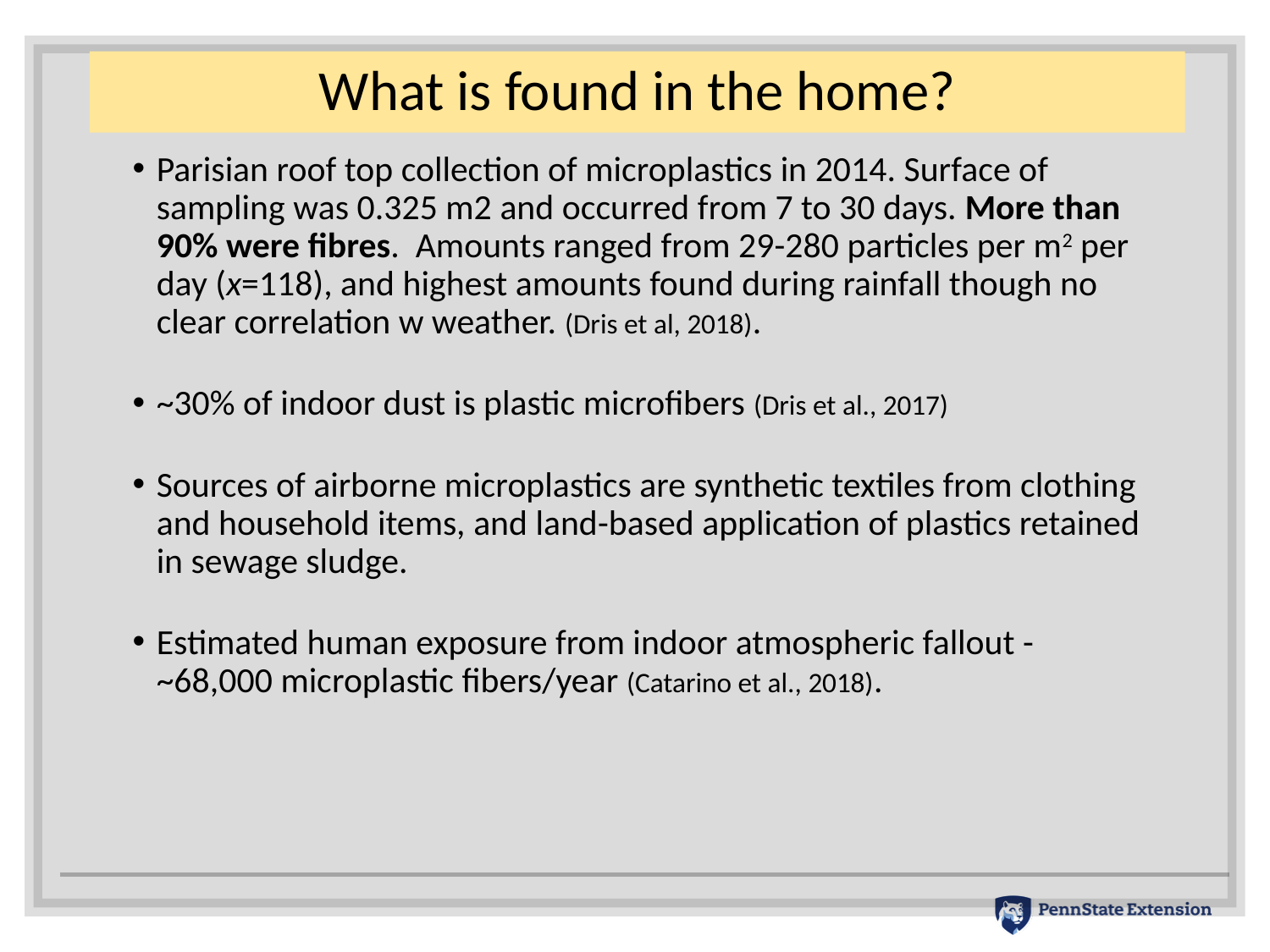

# What is found in the home?
Parisian roof top collection of microplastics in 2014. Surface of sampling was 0.325 m2 and occurred from 7 to 30 days. More than 90% were fibres.  Amounts ranged from 29-280 particles per m2 per day (x=118), and highest amounts found during rainfall though no clear correlation w weather. (Dris et al, 2018).

~30% of indoor dust is plastic microfibers (Dris et al., 2017)

Sources of airborne microplastics are synthetic textiles from clothing and household items, and land-based application of plastics retained in sewage sludge.

Estimated human exposure from indoor atmospheric fallout - ~68,000 microplastic fibers/year (Catarino et al., 2018).